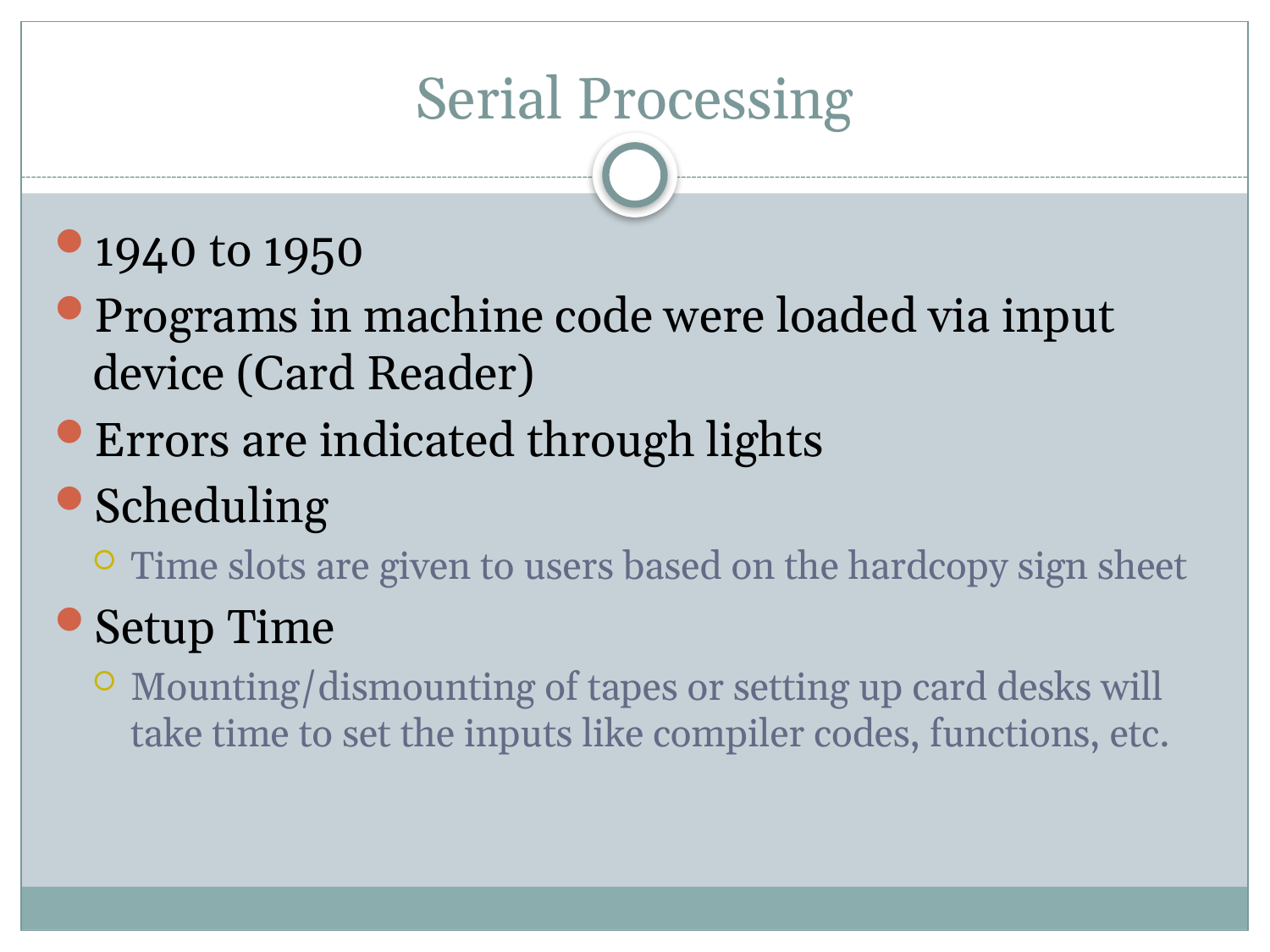

# Serial Processing
1940 to 1950
Programs in machine code were loaded via input device (Card Reader)
Errors are indicated through lights
Scheduling
Time slots are given to users based on the hardcopy sign sheet
Setup Time
Mounting/dismounting of tapes or setting up card desks will take time to set the inputs like compiler codes, functions, etc.